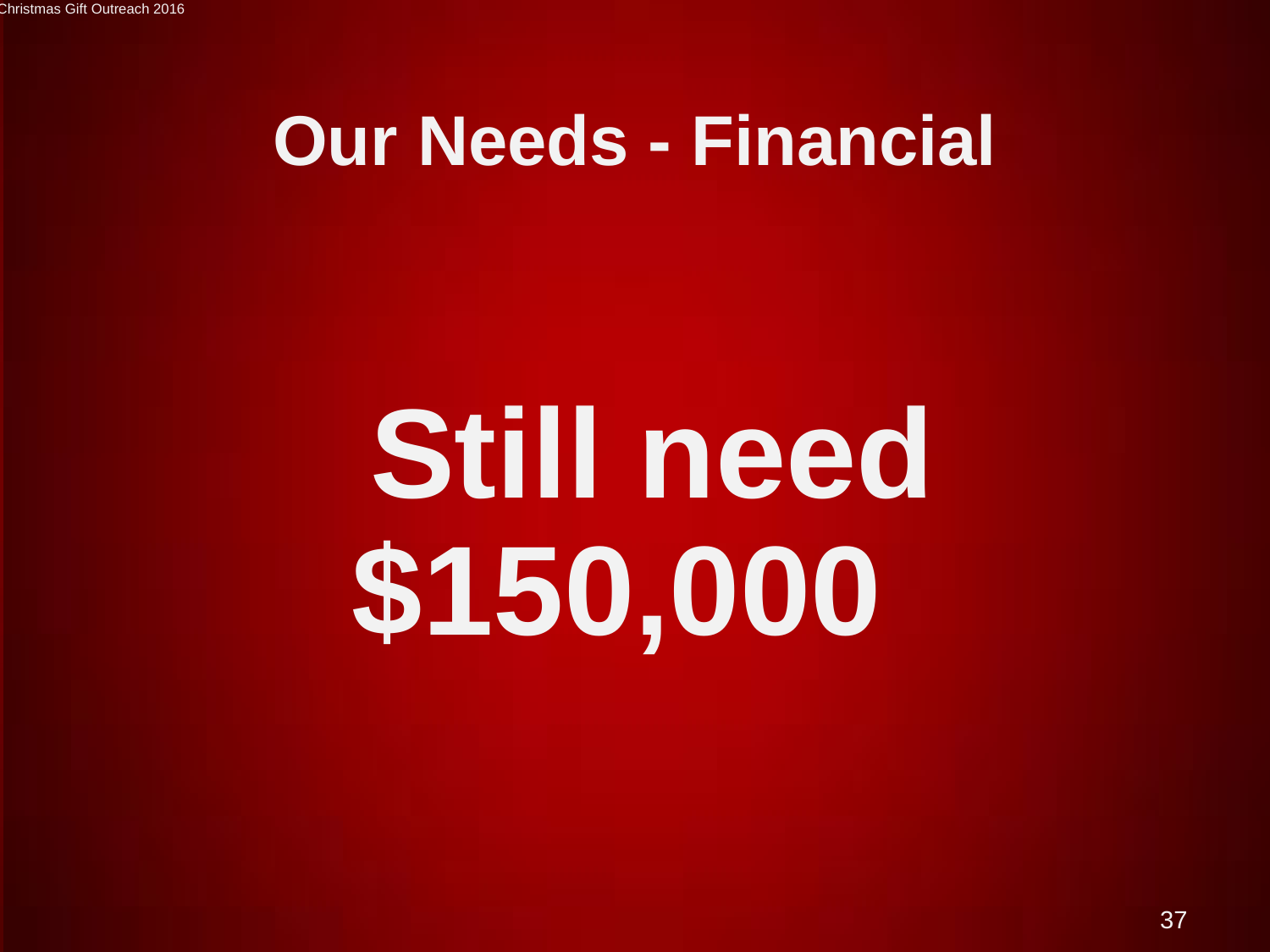

Operation Care International - Christmas Gift Outreach 2016

# Our Needs - Financial
Still need $150,000
37